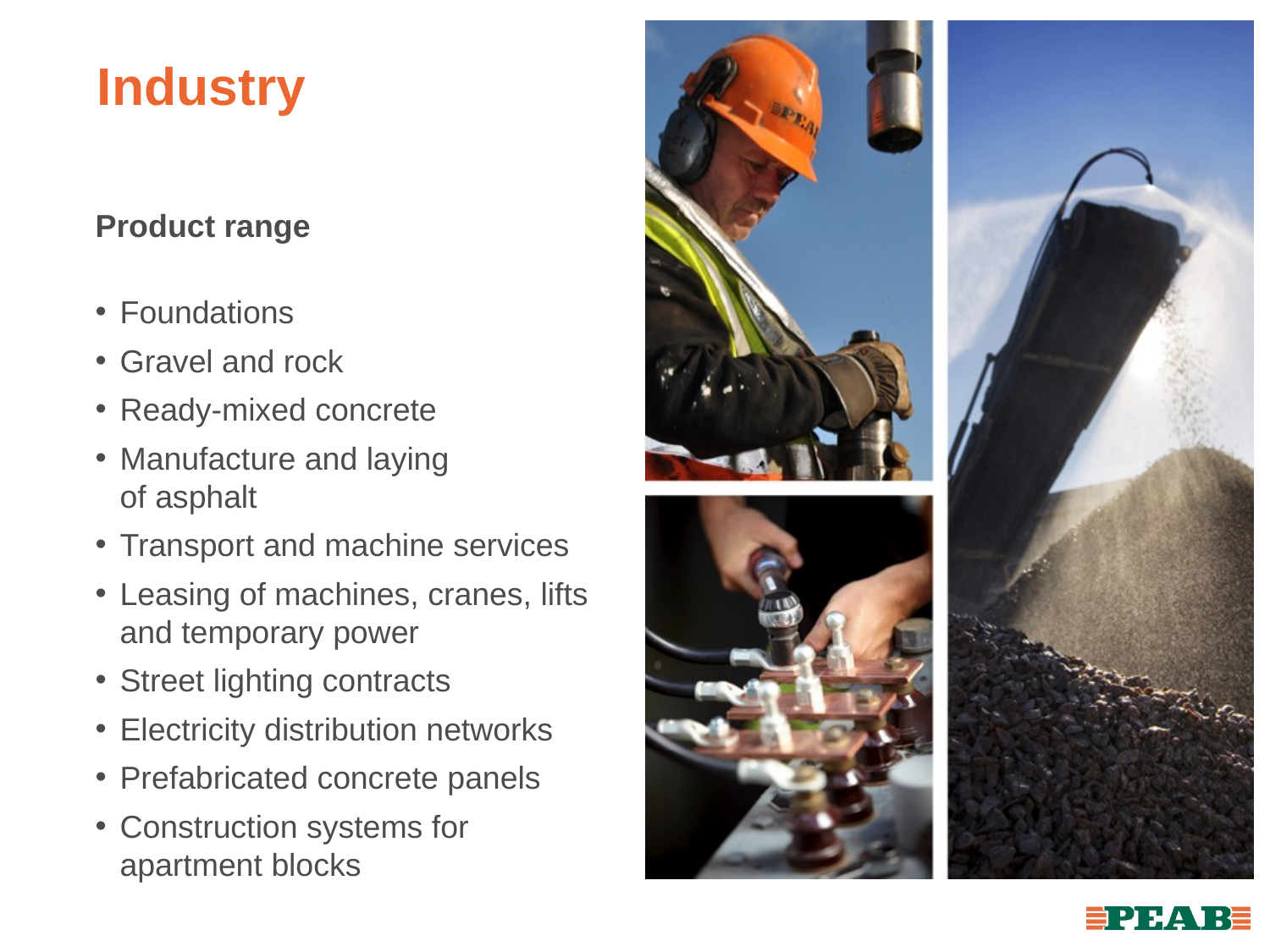

Industry
Product range

Foundations
Gravel and rock
Ready-mixed concrete
Manufacture and laying
of asphalt
Transport and machine services
Leasing of machines, cranes, lifts and temporary power
Street lighting contracts
Electricity distribution networks
Prefabricated concrete panels
Construction systems for apartment blocks

6